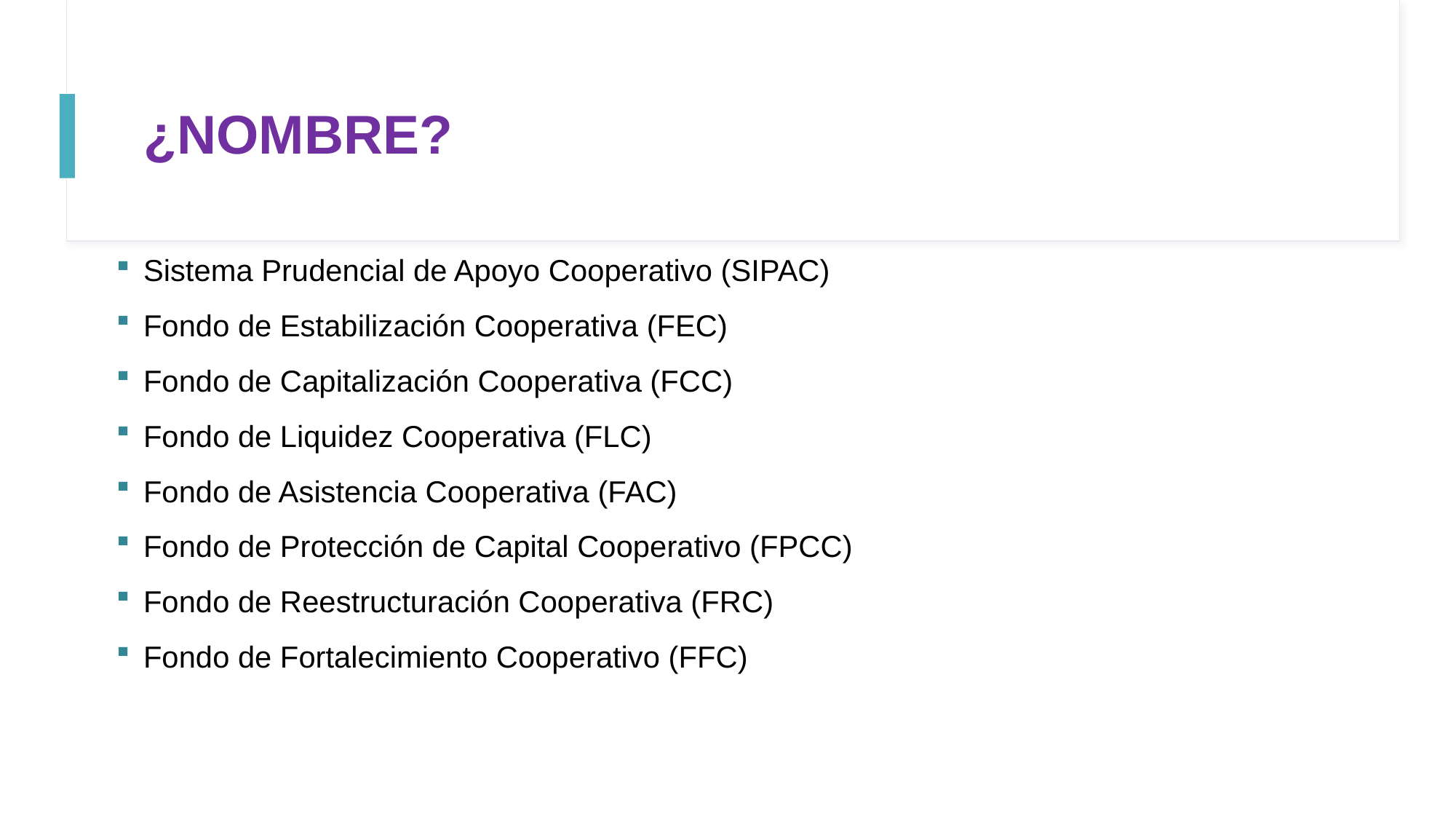

# ¿NOMBRE?
Sistema Prudencial de Apoyo Cooperativo (SIPAC)
Fondo de Estabilización Cooperativa (FEC)
Fondo de Capitalización Cooperativa (FCC)
Fondo de Liquidez Cooperativa (FLC)
Fondo de Asistencia Cooperativa (FAC)
Fondo de Protección de Capital Cooperativo (FPCC)
Fondo de Reestructuración Cooperativa (FRC)
Fondo de Fortalecimiento Cooperativo (FFC)